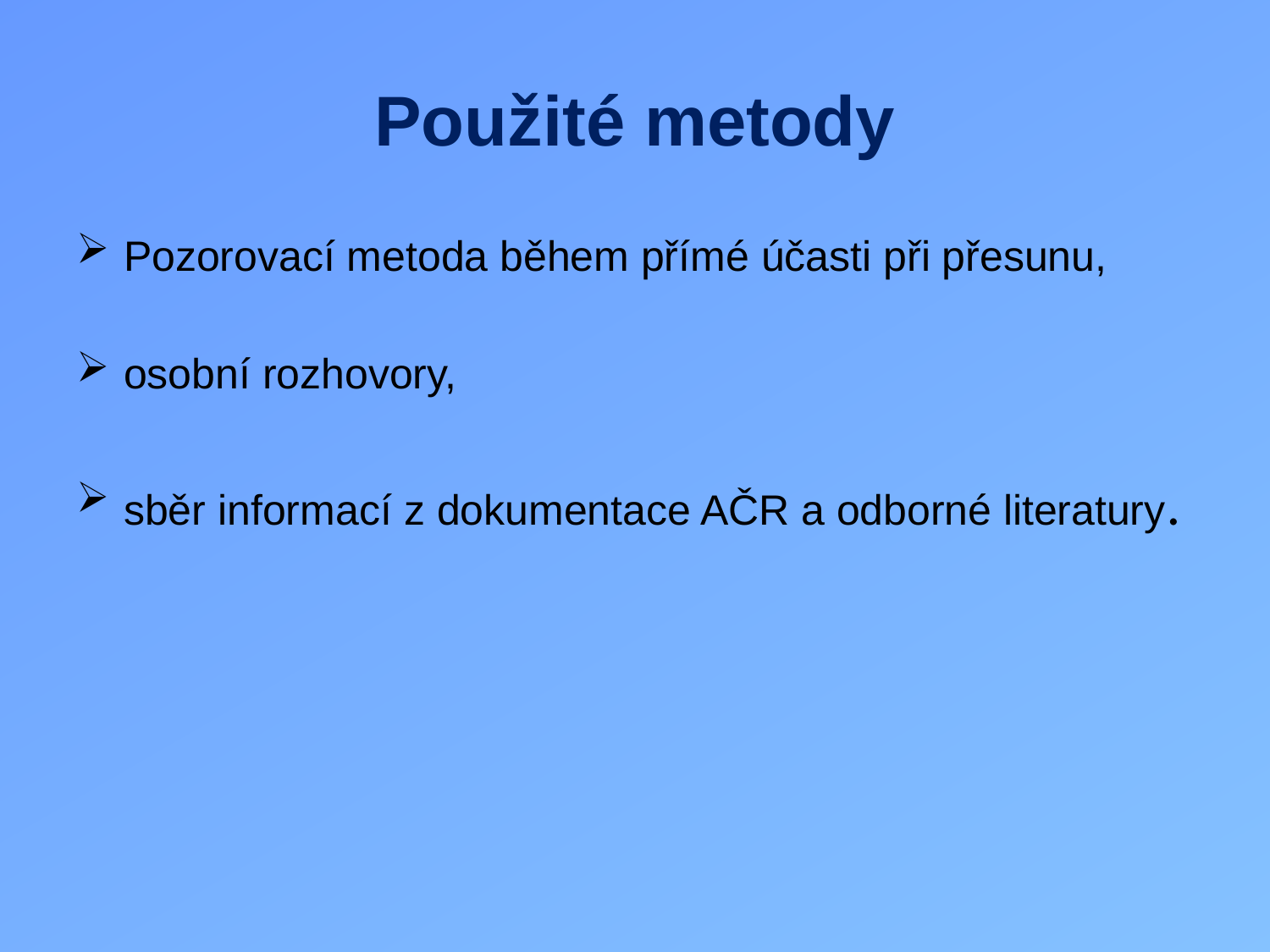

# Použité metody
Pozorovací metoda během přímé účasti při přesunu,

osobní rozhovory,

sběr informací z dokumentace AČR a odborné literatury.